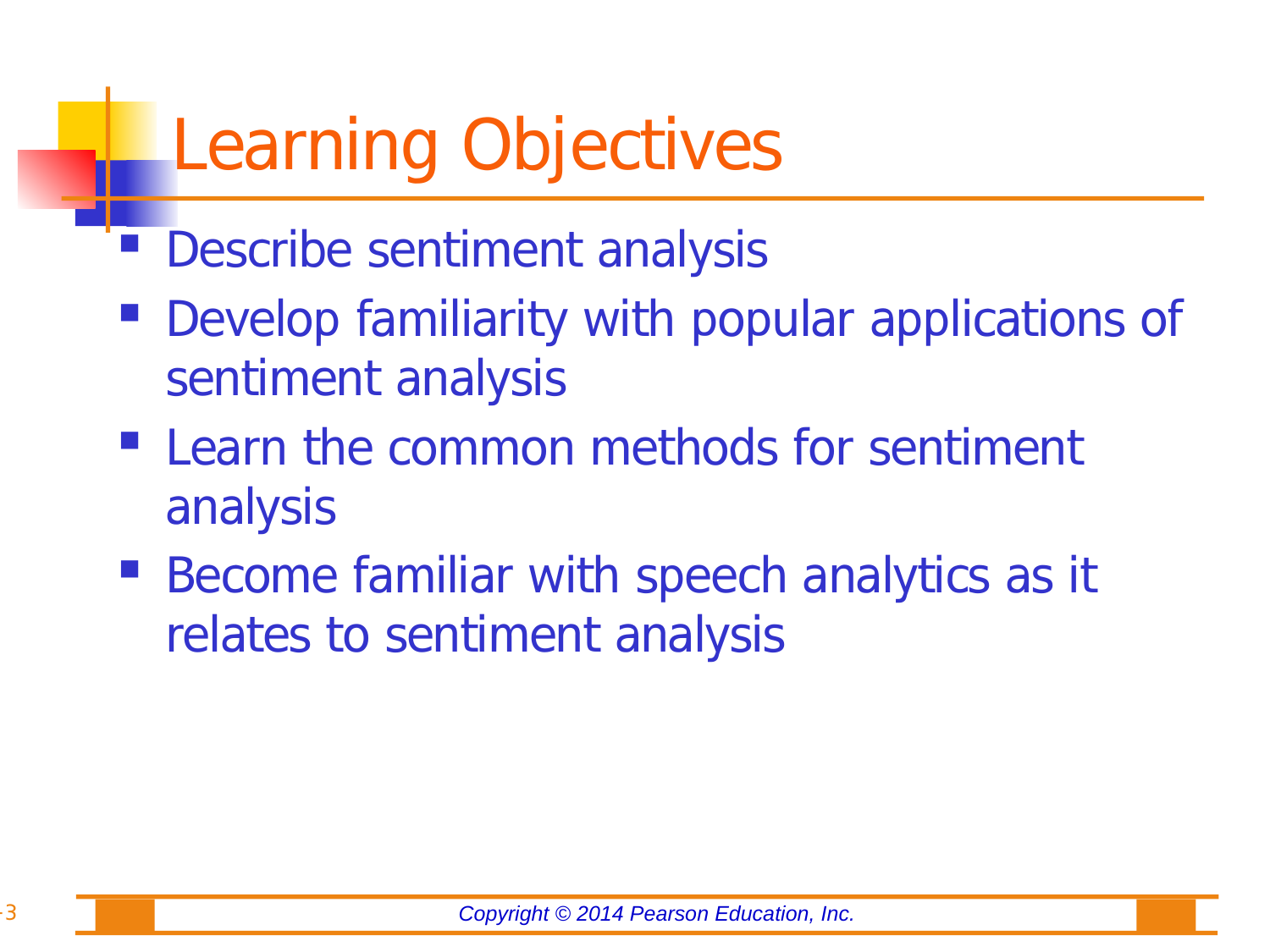

# Learning Objectives
Describe sentiment analysis
Develop familiarity with popular applications of sentiment analysis
Learn the common methods for sentiment analysis
Become familiar with speech analytics as it relates to sentiment analysis